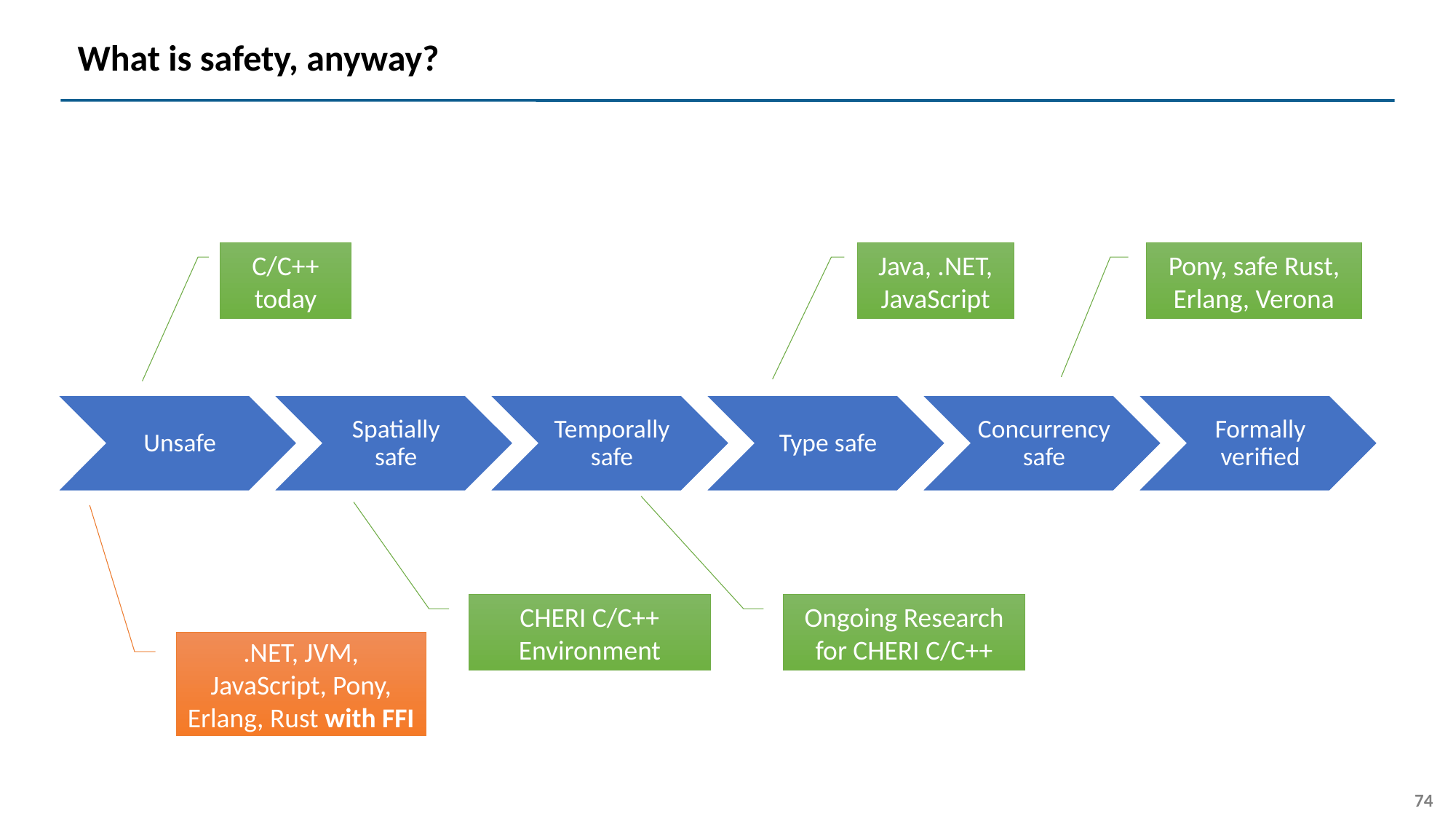

# What is safety, anyway?
C/C++ today
Java, .NET,
JavaScript
Pony, safe Rust, Erlang, Verona
Unsafe
Spatially safe
Temporally safe
Type safe
Concurrency safe
Formally verified
CHERI C/C++ Environment
Ongoing Research for CHERI C/C++
.NET, JVM, JavaScript, Pony, Erlang, Rust with FFI
74